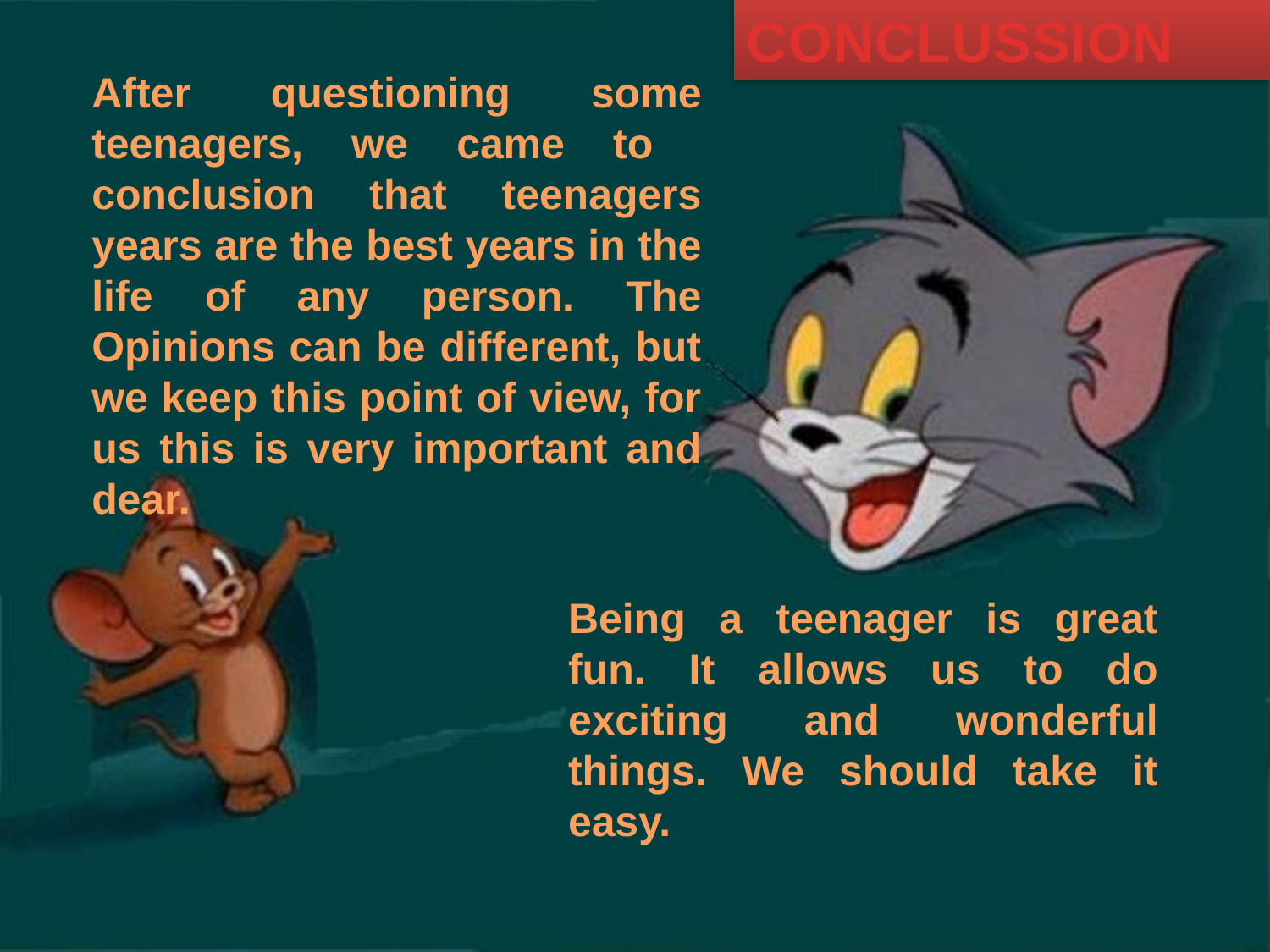

CONCLUSSION
After questioning some teenagers, we came to  conclusion that teenagers years are the best years in the life of any person. The Opinions can be different, but we keep this point of view, for us this is very important and dear.
Being a teenager is great fun. It allows us to do exciting and wonderful things. We should take it easy.